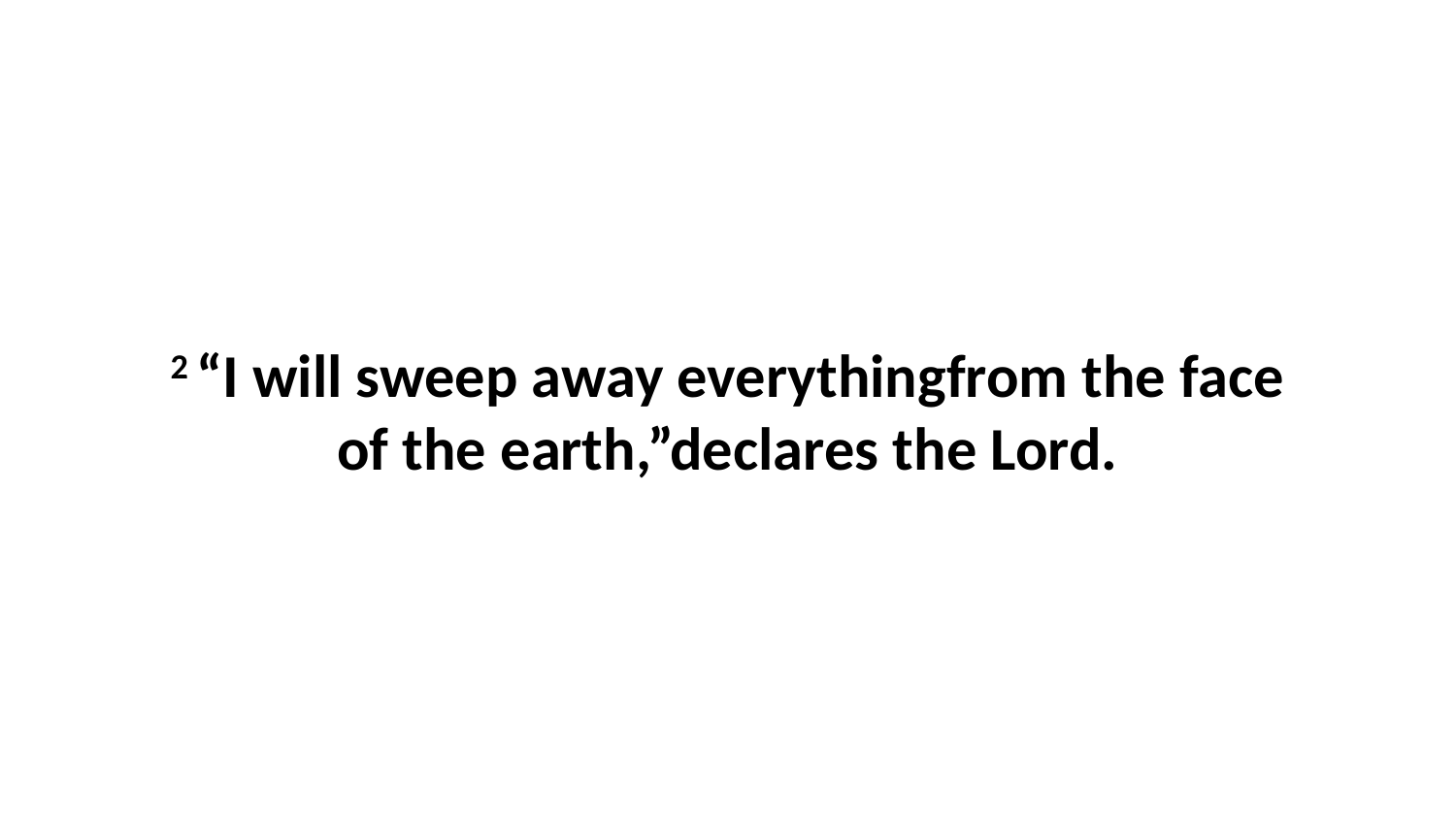

2 “I will sweep away everythingfrom the face of the earth,”declares the Lord.